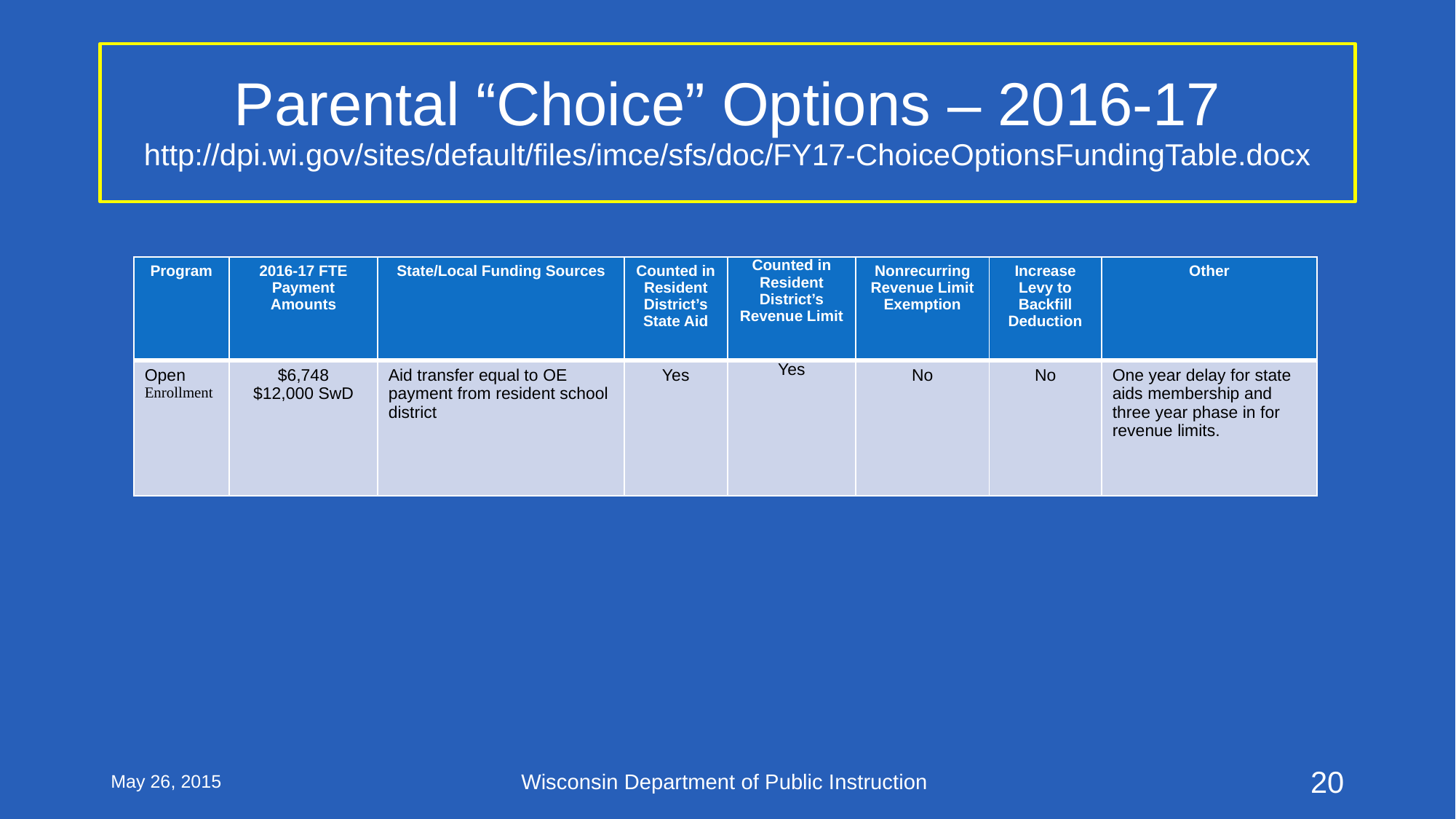

# Parental “Choice” Options – 2016-17 http://dpi.wi.gov/sites/default/files/imce/sfs/doc/FY17-ChoiceOptionsFundingTable.docx
| Program | 2016-17 FTE Payment Amounts | State/Local Funding Sources | Counted in Resident District’s State Aid | Counted in Resident District’s Revenue Limit | Nonrecurring Revenue Limit Exemption | Increase Levy to Backfill Deduction | Other |
| --- | --- | --- | --- | --- | --- | --- | --- |
| Open Enrollment | $6,748 $12,000 SwD | Aid transfer equal to OE payment from resident school district | Yes | Yes | No | No | One year delay for state aids membership and three year phase in for revenue limits. |
May 26, 2015
Wisconsin Department of Public Instruction
20